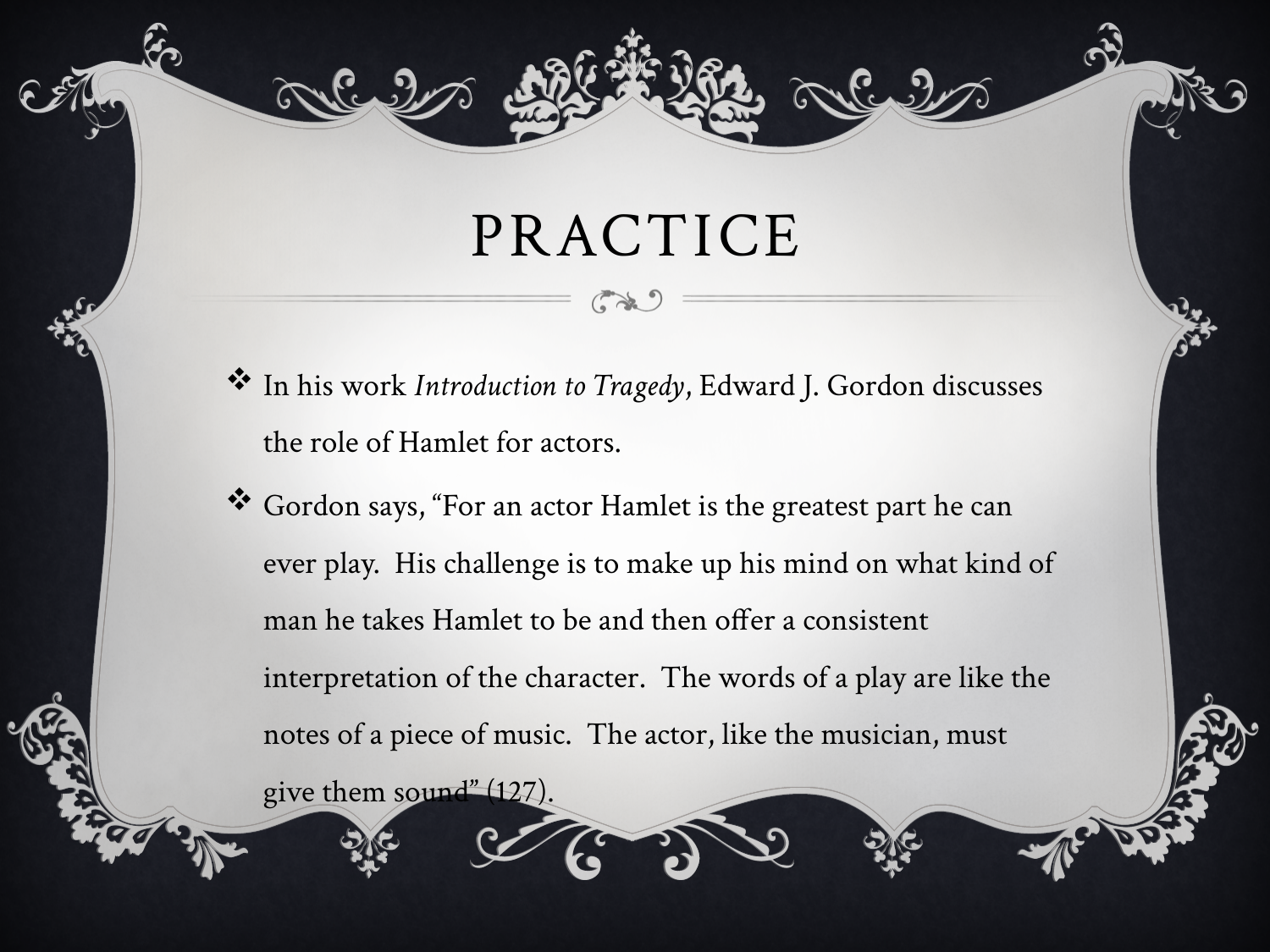

# Practice
In his work Introduction to Tragedy, Edward J. Gordon discusses the role of Hamlet for actors.
Gordon says, “For an actor Hamlet is the greatest part he can ever play.  His challenge is to make up his mind on what kind of man he takes Hamlet to be and then offer a consistent interpretation of the character.  The words of a play are like the notes of a piece of music.  The actor, like the musician, must give them sound” (127).